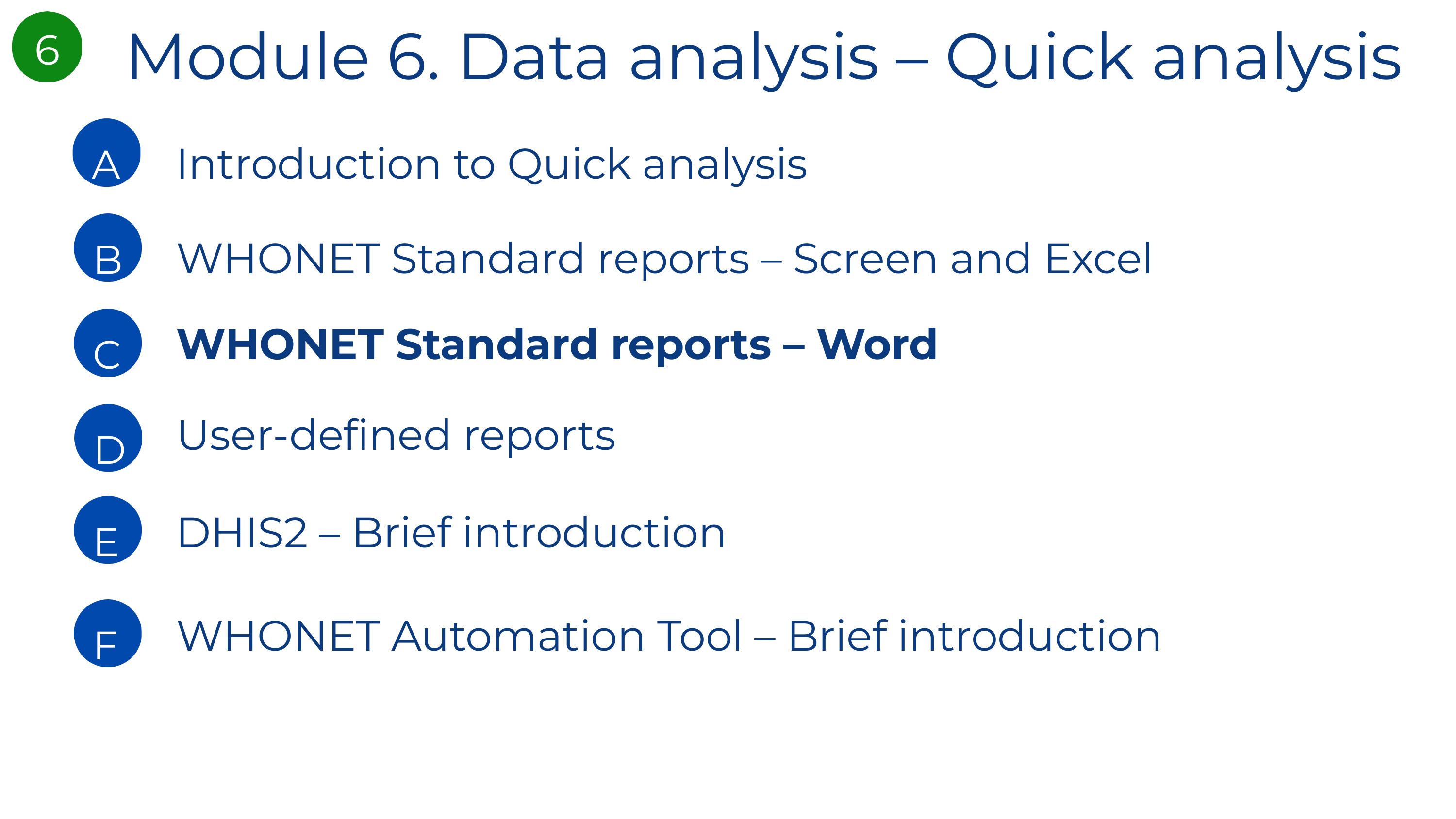

Module 6. Data analysis – Quick analysis

6
A
Introduction to Quick analysis

B
WHONET Standard reports – Screen and Excel

C
WHONET Standard reports – Word

D
User-defined reports

E
DHIS2 – Brief introduction

F
WHONET Automation Tool – Brief introduction